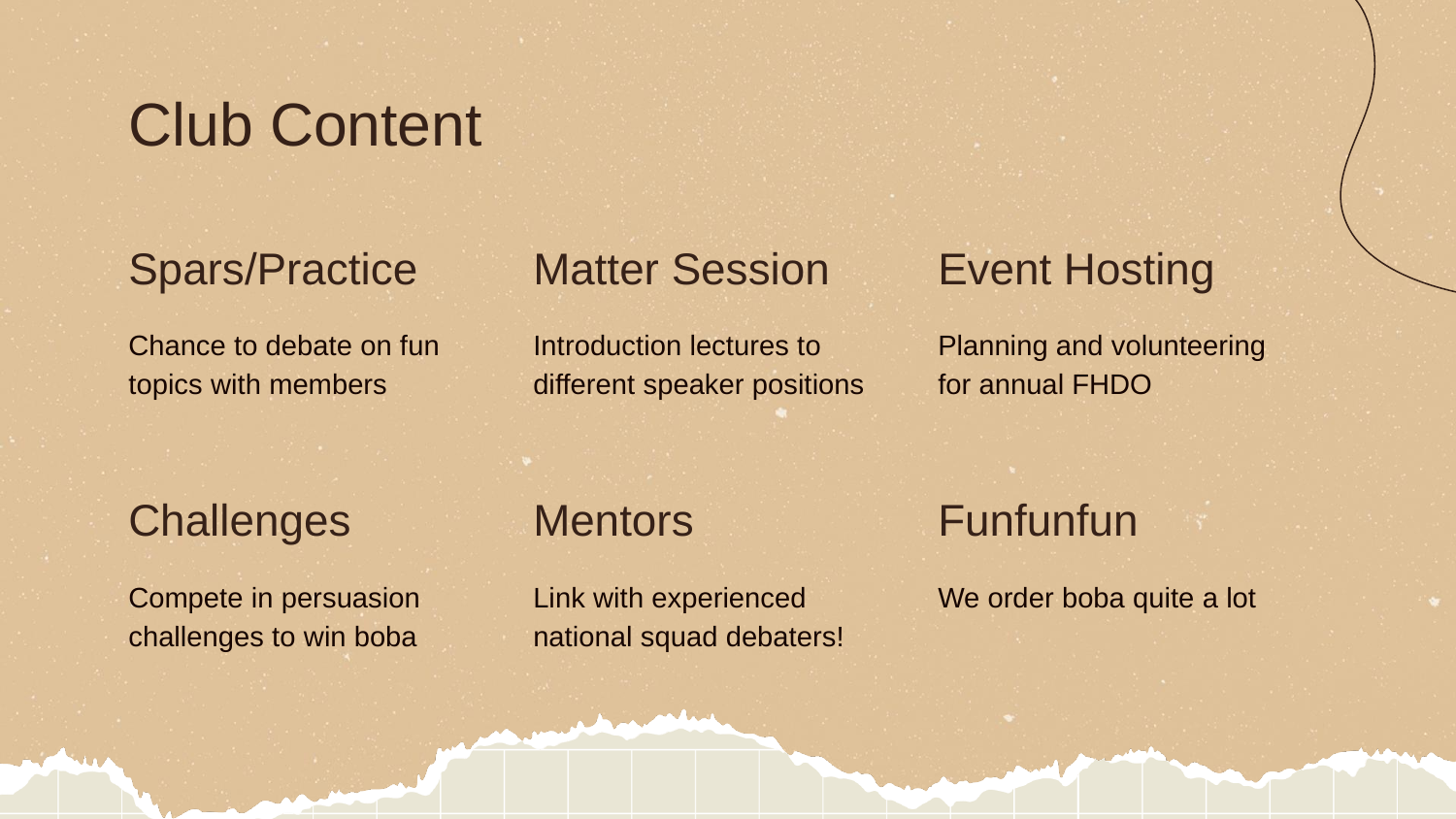

# Club Content
Spars/Practice
Matter Session
Event Hosting
Chance to debate on fun topics with members
Introduction lectures to different speaker positions
Planning and volunteering for annual FHDO
Challenges
Mentors
Funfunfun
Compete in persuasion challenges to win boba
Link with experienced national squad debaters!
We order boba quite a lot